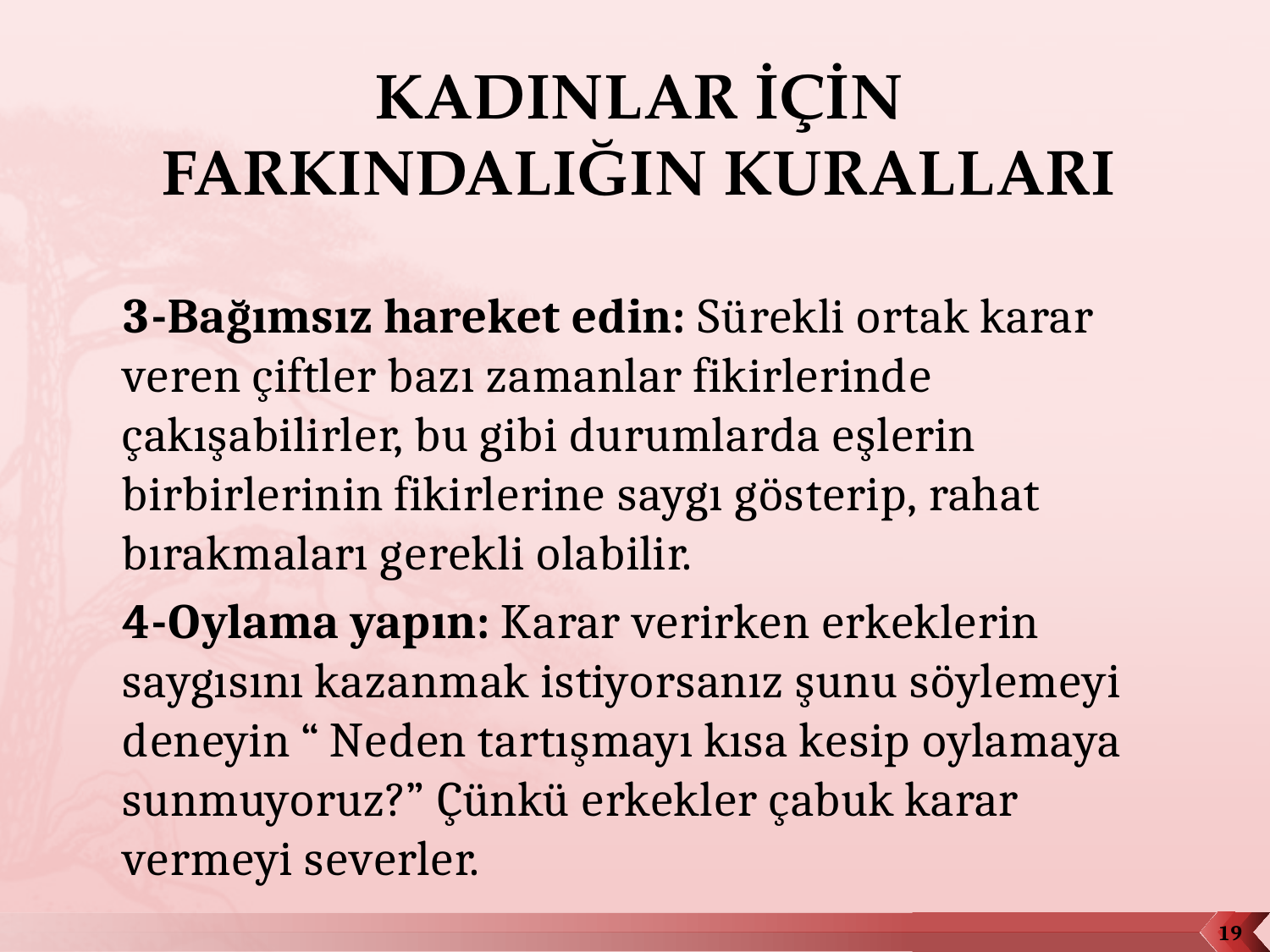

# KADINLAR İÇİN FARKINDALIĞIN KURALLARI
3-Bağımsız hareket edin: Sürekli ortak karar veren çiftler bazı zamanlar fikirlerinde çakışabilirler, bu gibi durumlarda eşlerin birbirlerinin fikirlerine saygı gösterip, rahat bırakmaları gerekli olabilir.
4-Oylama yapın: Karar verirken erkeklerin saygısını kazanmak istiyorsanız şunu söylemeyi deneyin “ Neden tartışmayı kısa kesip oylamaya sunmuyoruz?” Çünkü erkekler çabuk karar vermeyi severler.

19